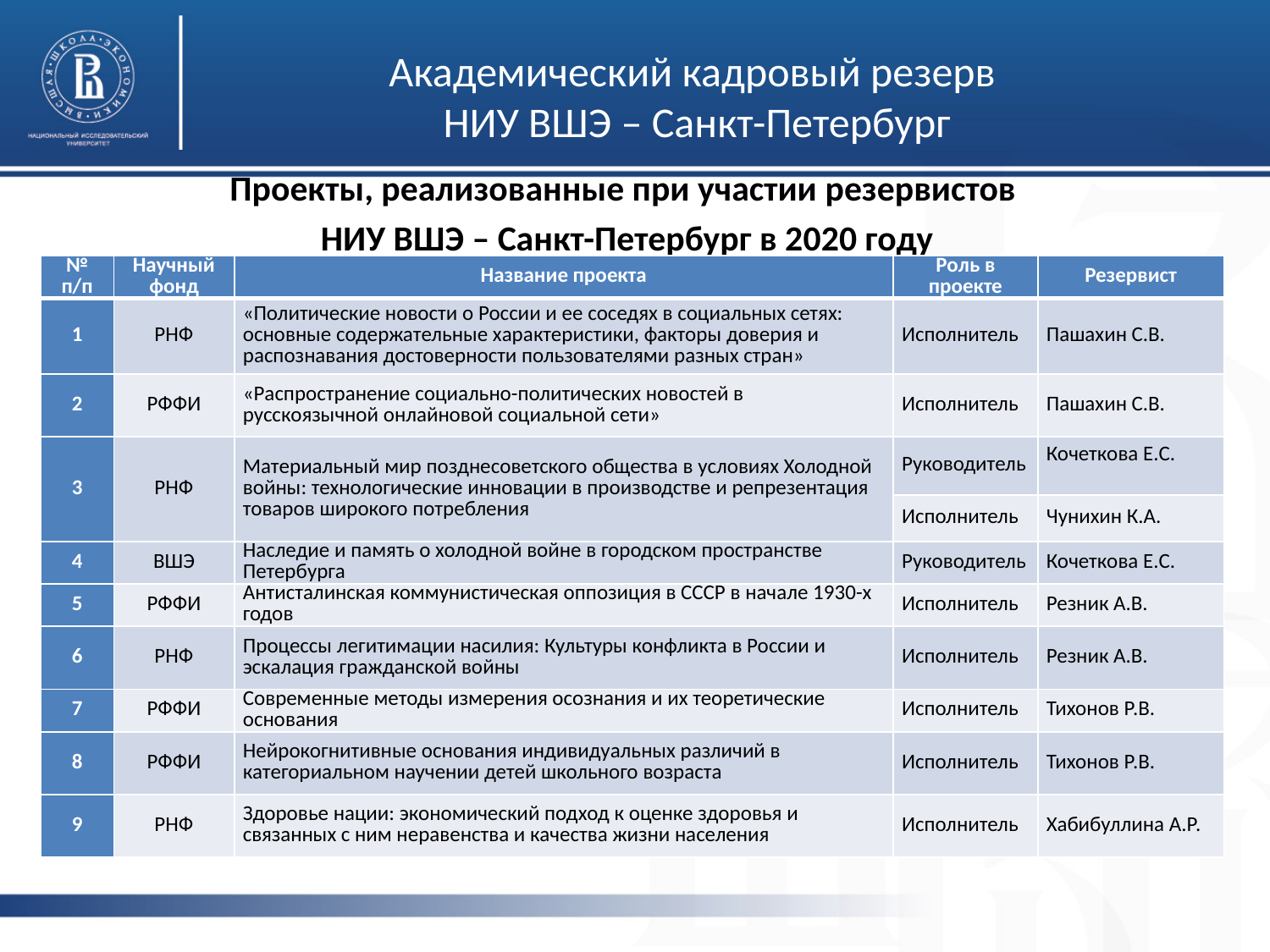

# Академический кадровый резерв НИУ ВШЭ – Санкт-Петербург
Проекты, реализованные при участии резервистов
НИУ ВШЭ – Санкт-Петербург в 2020 году
| № п/п | Научный фонд | Название проекта | Роль в проекте | Резервист |
| --- | --- | --- | --- | --- |
| 1 | РНФ | «Политические новости о России и ее соседях в социальных сетях: основные содержательные характеристики, факторы доверия и распознавания достоверности пользователями разных стран» | Исполнитель | Пашахин С.В. |
| 2 | РФФИ | «Распространение социально-политических новостей в русскоязычной онлайновой социальной сети» | Исполнитель | Пашахин С.В. |
| 3 | РНФ | Материальный мир позднесоветского общества в условиях Холодной войны: технологические инновации в производстве и репрезентация товаров широкого потребления | Руководитель | Кочеткова Е.С. |
|  |  |  | Исполнитель | Чунихин К.А. |
| 4 | ВШЭ | Наследие и память о холодной войне в городском пространстве Петербурга | Руководитель | Кочеткова Е.С. |
| 5 | РФФИ | Антисталинская коммунистическая оппозиция в СССР в начале 1930-х годов | Исполнитель | Резник А.В. |
| 6 | РНФ | Процессы легитимации насилия: Культуры конфликта в России и эскалация гражданской войны | Исполнитель | Резник А.В. |
| 7 | РФФИ | Современные методы измерения осознания и их теоретические основания | Исполнитель | Тихонов Р.В. |
| 8 | РФФИ | Нейрокогнитивные основания индивидуальных различий в категориальном научении детей школьного возраста | Исполнитель | Тихонов Р.В. |
| 9 | РНФ | Здоровье нации: экономический подход к оценке здоровья и связанных с ним неравенства и качества жизни населения | Исполнитель | Хабибуллина А.Р. |